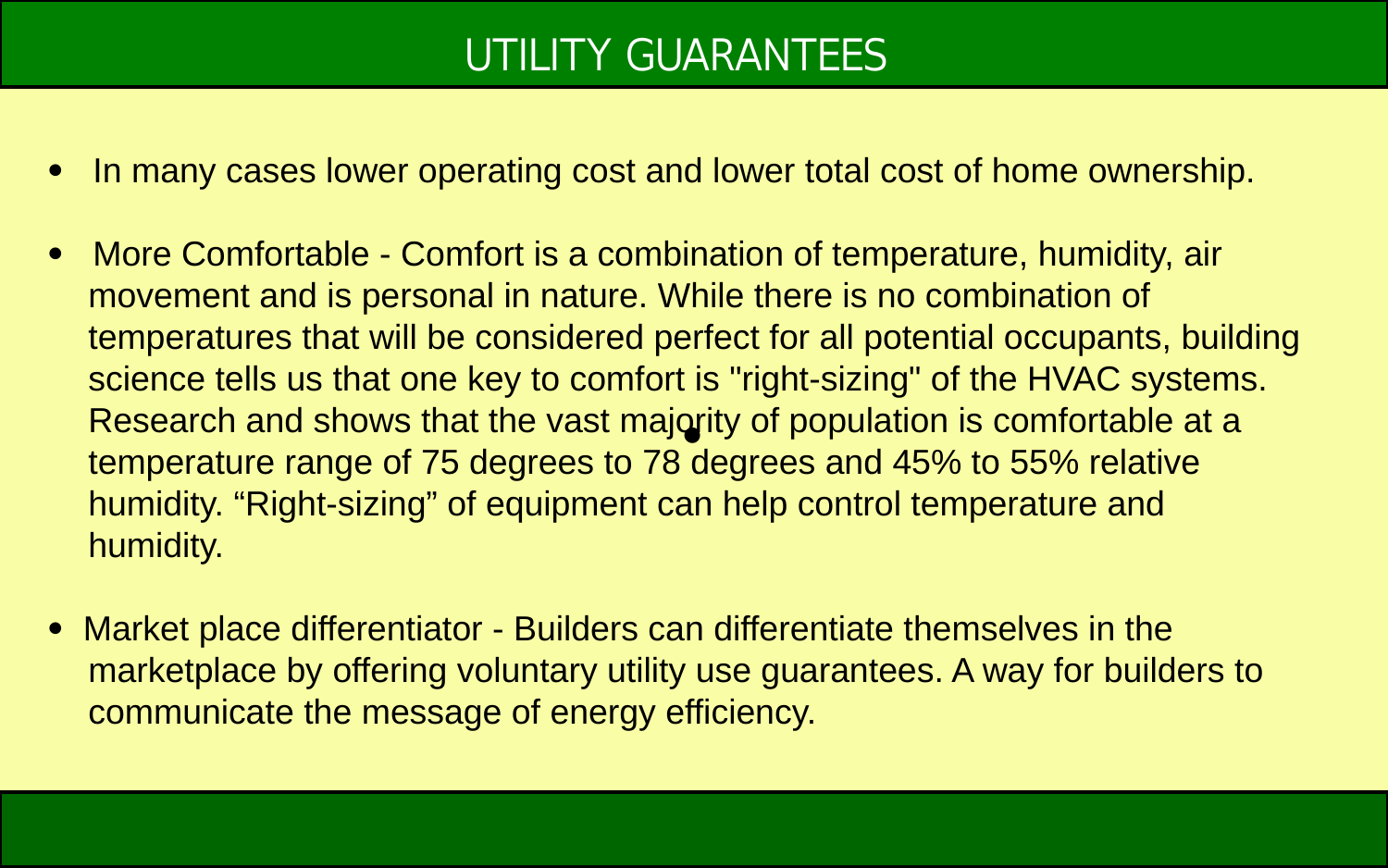

UTILITY GUARANTEES
# •   In many cases lower operating cost and lower total cost of home ownership. •   More Comfortable - Comfort is a combination of temperature, humidity, air movement and is personal in nature. While there is no combination of temperatures that will be considered perfect for all potential occupants, building science tells us that one key to comfort is "right-sizing" of the HVAC systems. Research and shows that the vast majority of population is comfortable at a temperature range of 75 degrees to 78 degrees and 45% to 55% relative humidity. “Right-sizing” of equipment can help control temperature and humidity. •  Market place differentiator - Builders can differentiate themselves in the marketplace by offering voluntary utility use guarantees. A way for builders to communicate the message of energy efficiency.
•